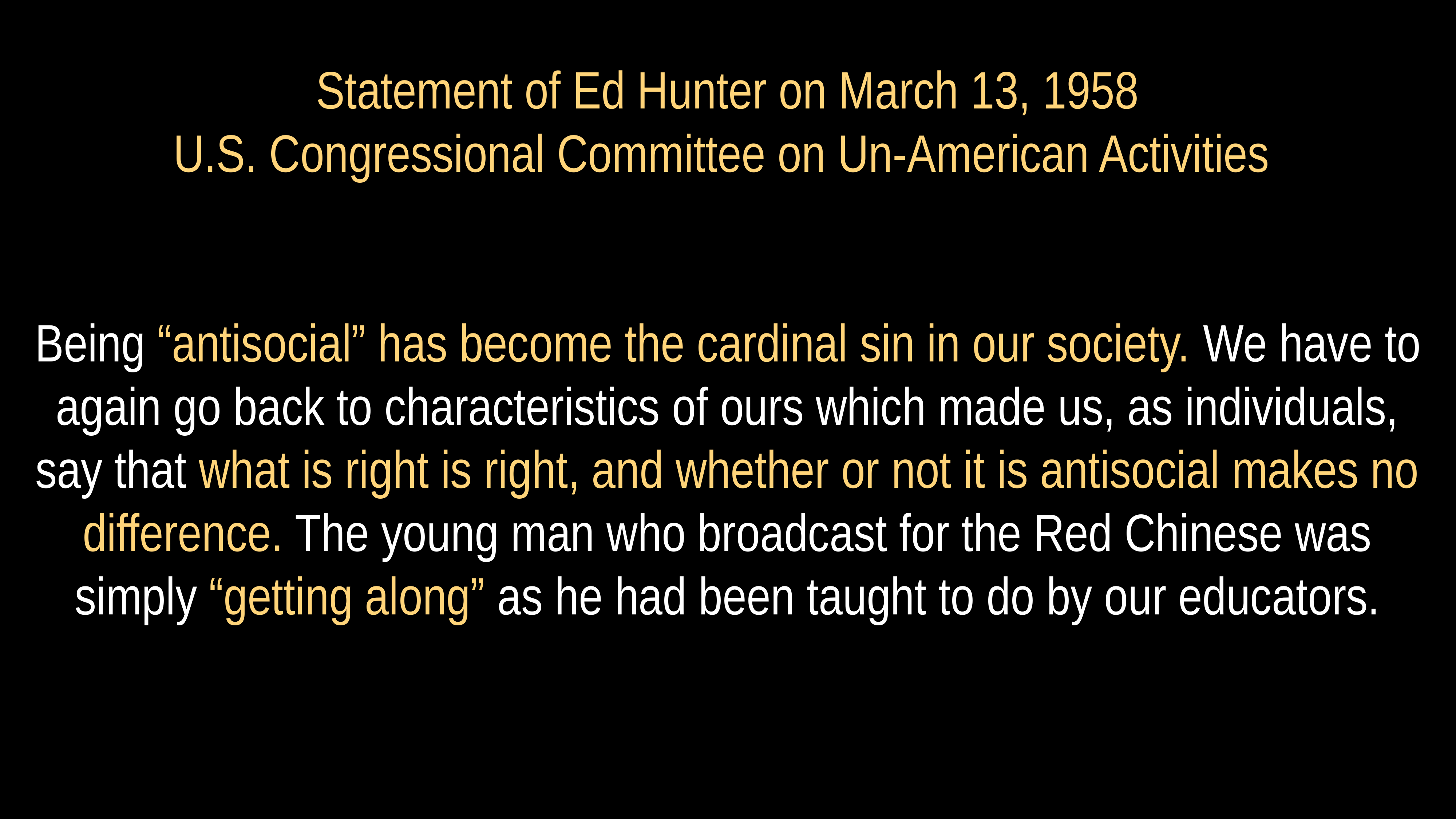

# Statement of Ed Hunter on March 13, 1958 U.S. Congressional Committee on Un-American Activities

Being “antisocial” has become the cardinal sin in our society. We have to again go back to characteristics of ours which made us, as individuals, say that what is right is right, and whether or not it is antisocial makes no difference. The young man who broadcast for the Red Chinese was simply “getting along” as he had been taught to do by our educators.